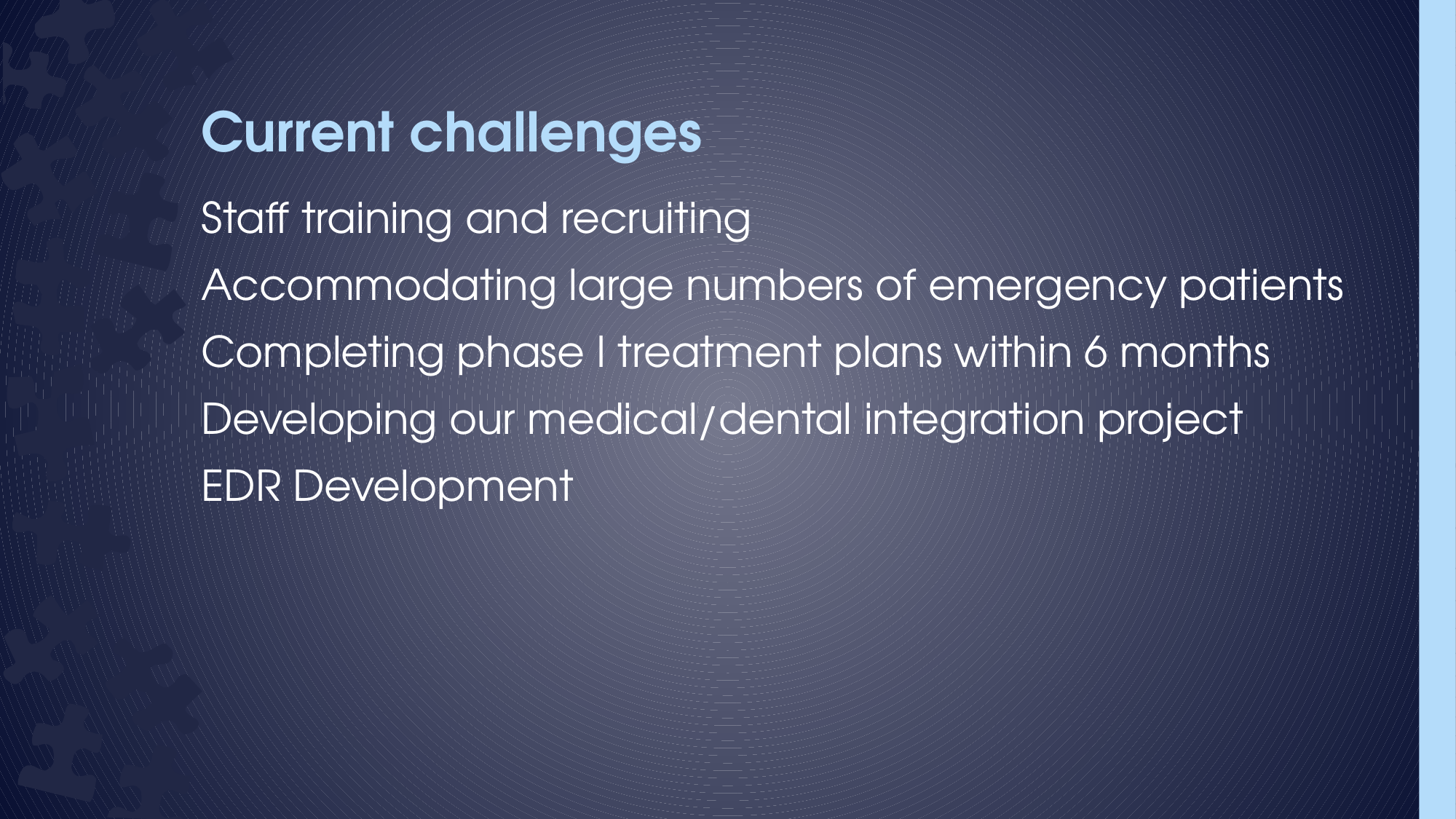

# Current challenges
Staff training and recruiting
Accommodating large numbers of emergency patients
Completing phase I treatment plans within 6 months
Developing our medical/dental integration project
EDR Development